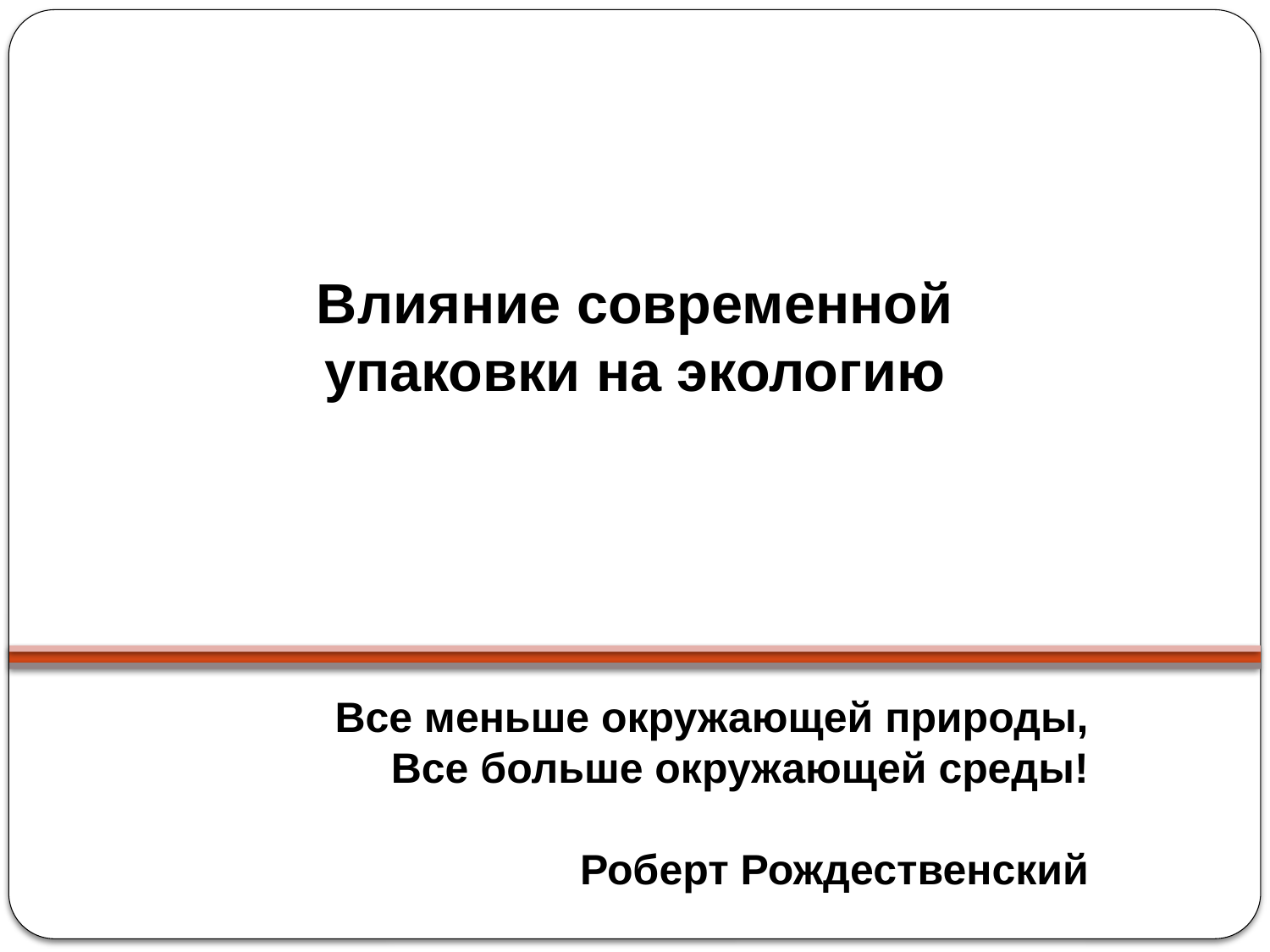

Влияние современной упаковки на экологию

Все меньше окружающей природы,
Все больше окружающей среды!

Роберт Рождественский